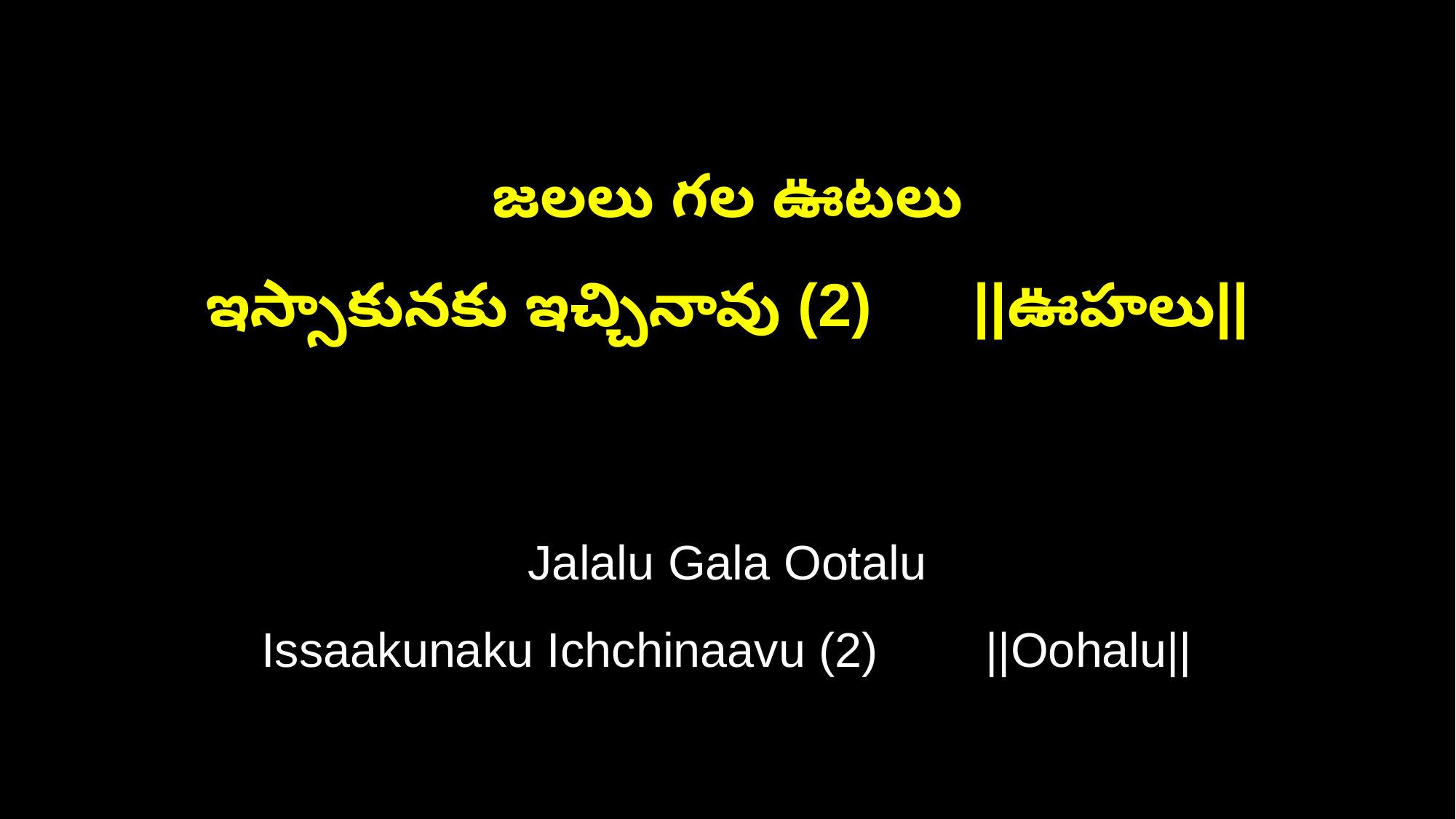

జలలు గల ఊటలు
ఇస్సాకునకు ఇచ్చినావు (2)      ||ఊహలు||
Jalalu Gala Ootalu
Issaakunaku Ichchinaavu (2)        ||Oohalu||